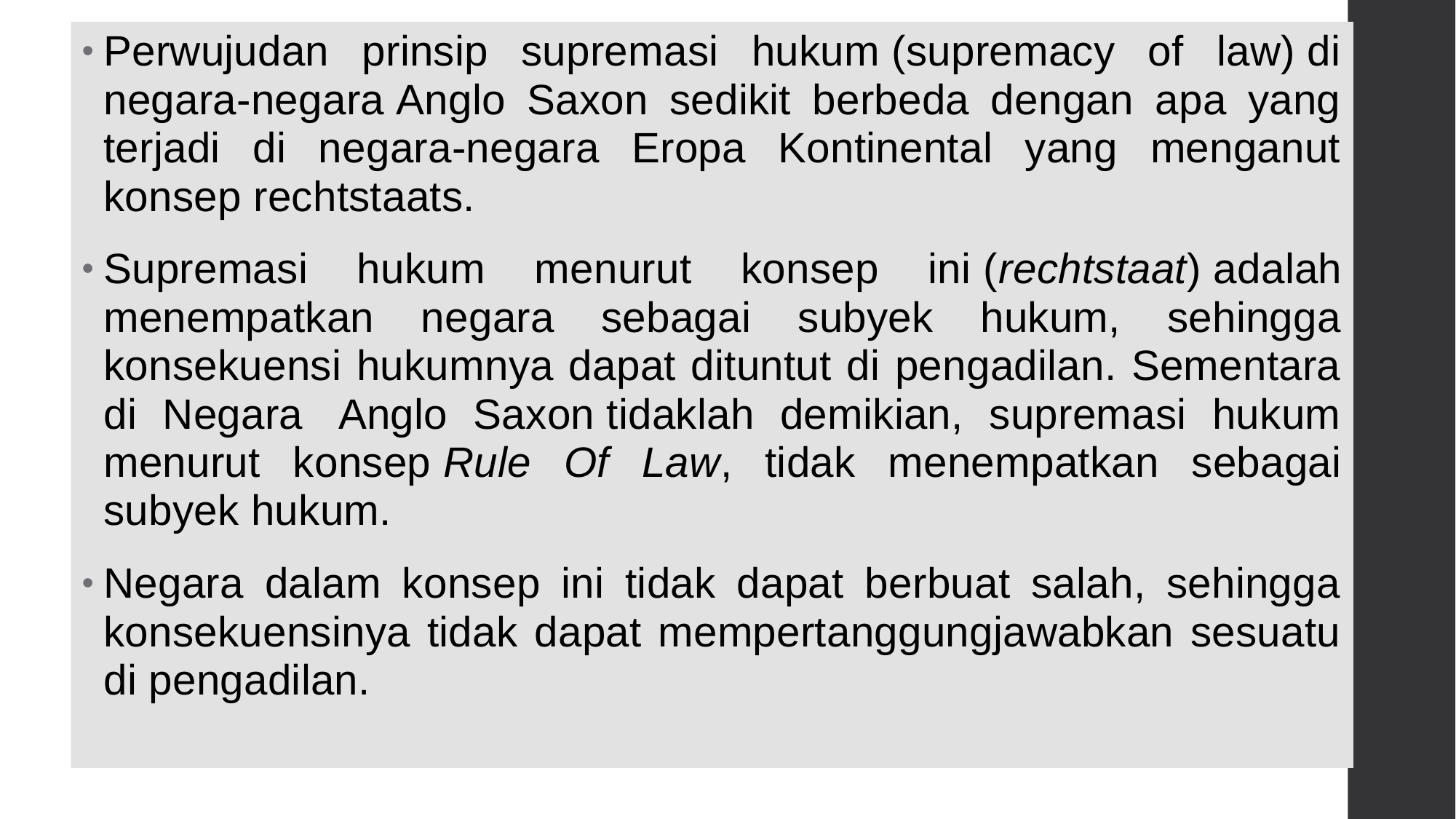

Perwujudan prinsip supremasi hukum (supremacy of law) di negara-negara Anglo Saxon sedikit berbeda dengan apa yang terjadi di negara-negara Eropa Kontinental yang menganut konsep rechtstaats.
Supremasi hukum menurut konsep ini (rechtstaat) adalah menempatkan negara sebagai subyek hukum, sehingga konsekuensi hukumnya dapat dituntut di pengadilan. Sementara di Negara  Anglo Saxon tidaklah demikian, supremasi hukum menurut konsep Rule Of Law, tidak menempatkan sebagai subyek hukum.
Negara dalam konsep ini tidak dapat berbuat salah, sehingga konsekuensinya tidak dapat mempertanggungjawabkan sesuatu di pengadilan.